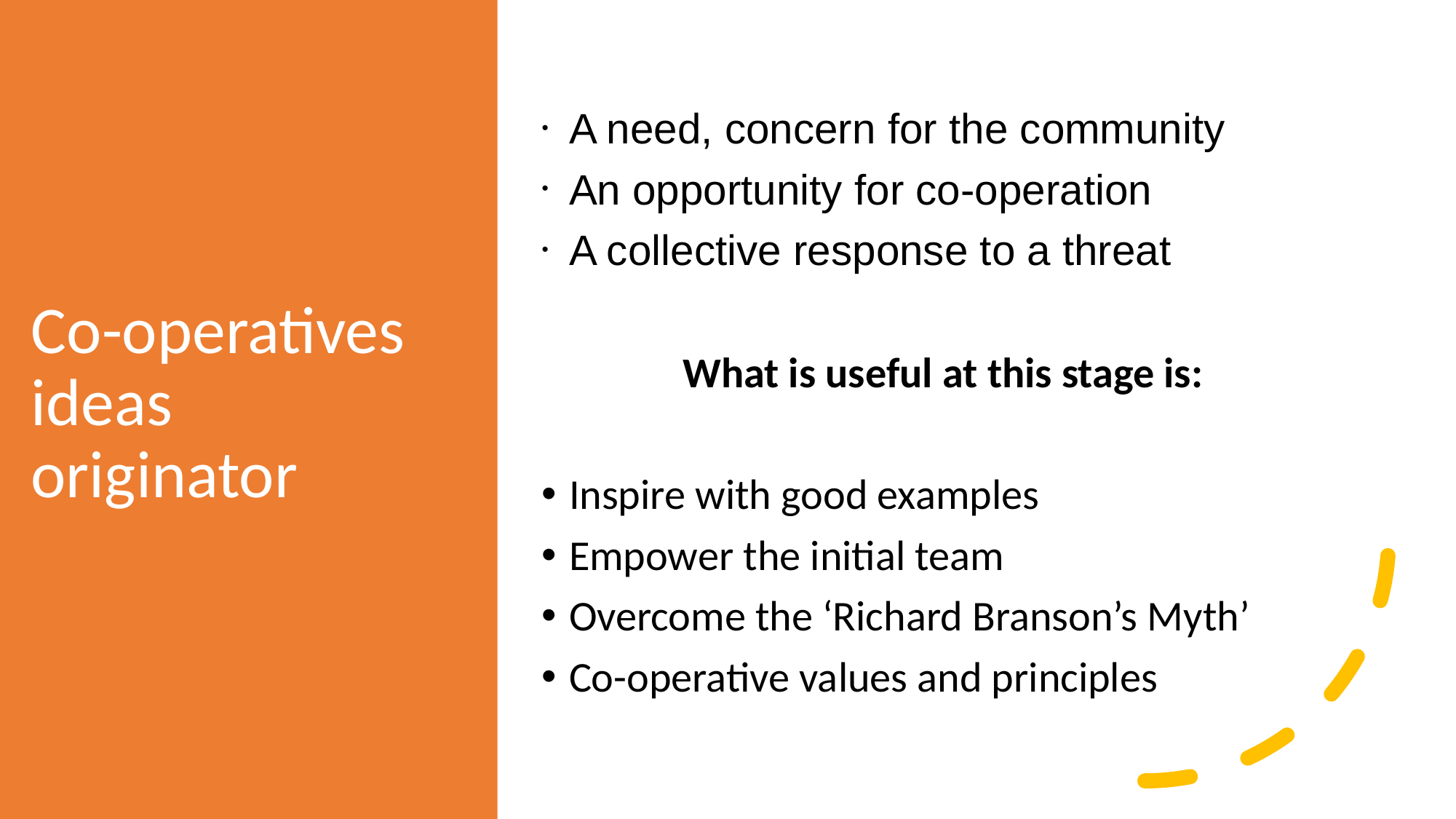

# Co-operatives ideas originator
A need, concern for the community
An opportunity for co-operation
A collective response to a threat

What is useful at this stage is:

Inspire with good examples
Empower the initial team
Overcome the ‘Richard Branson’s Myth’
Co-operative values and principles